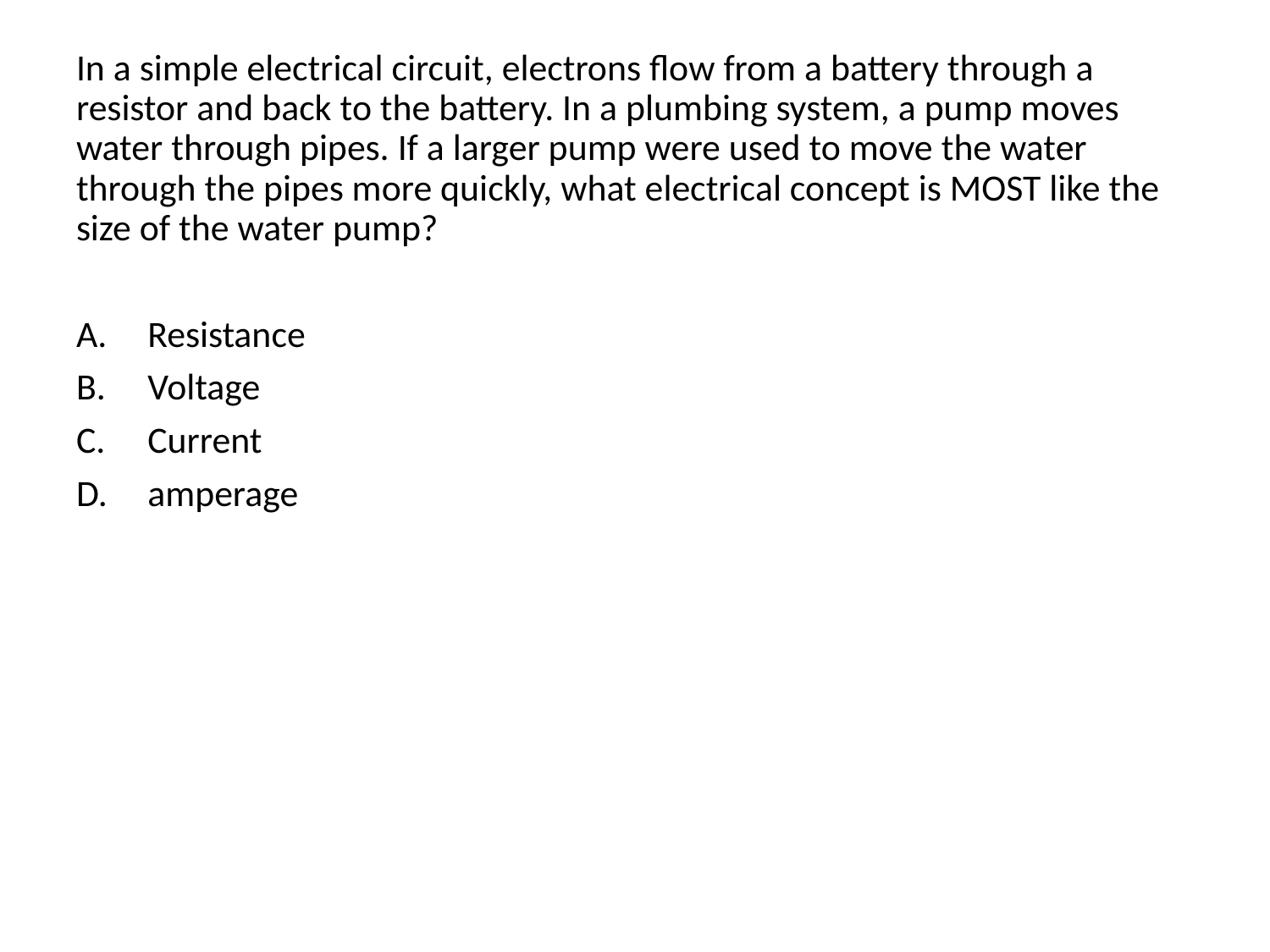

In a simple electrical circuit, electrons flow from a battery through a resistor and back to the battery. In a plumbing system, a pump moves water through pipes. If a larger pump were used to move the water through the pipes more quickly, what electrical concept is MOST like the size of the water pump?

Resistance
Voltage
Current
amperage